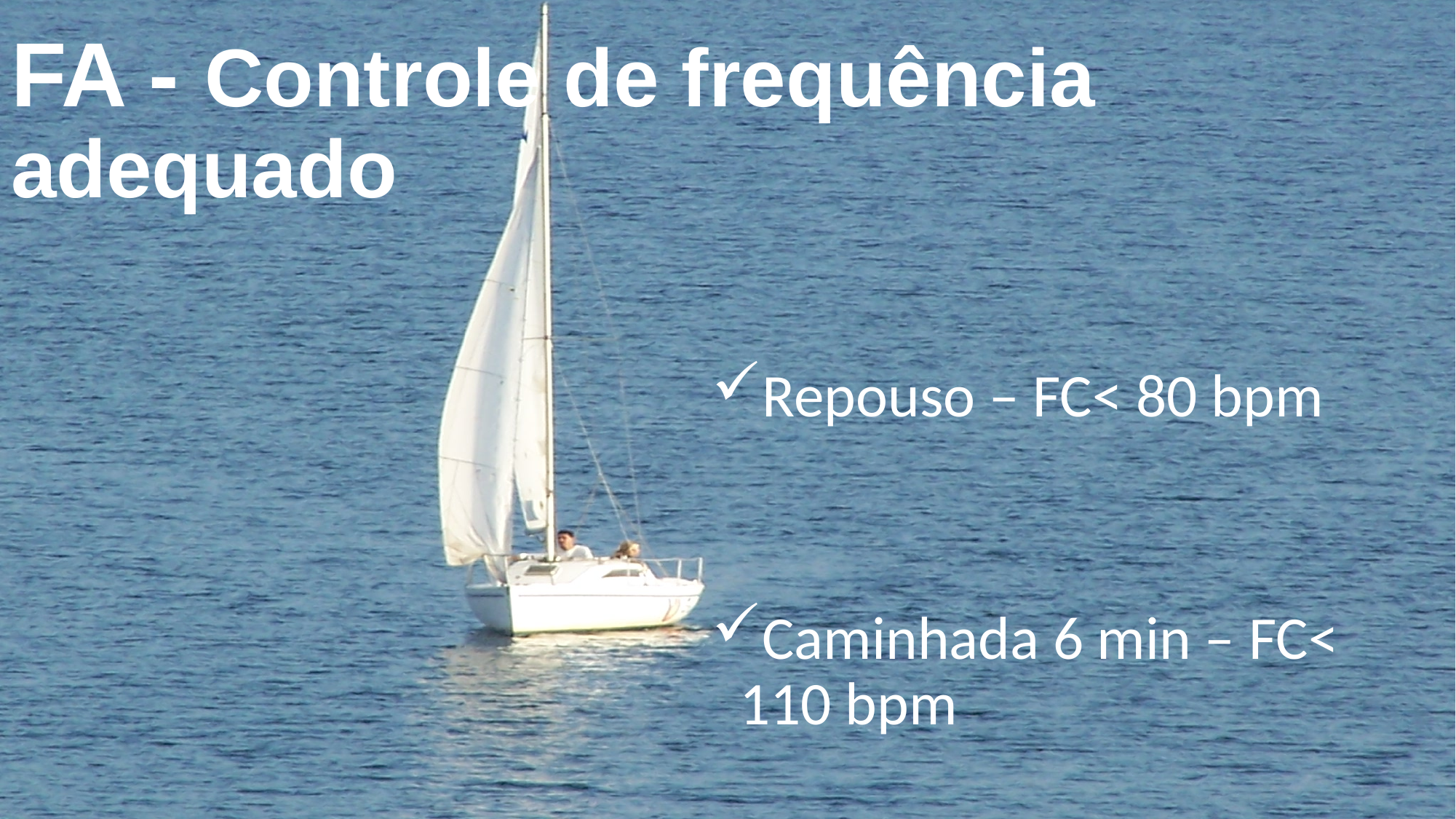

# FA - Controle de frequência adequado

Repouso – FC< 80 bpm

Caminhada 6 min – FC< 110 bpm